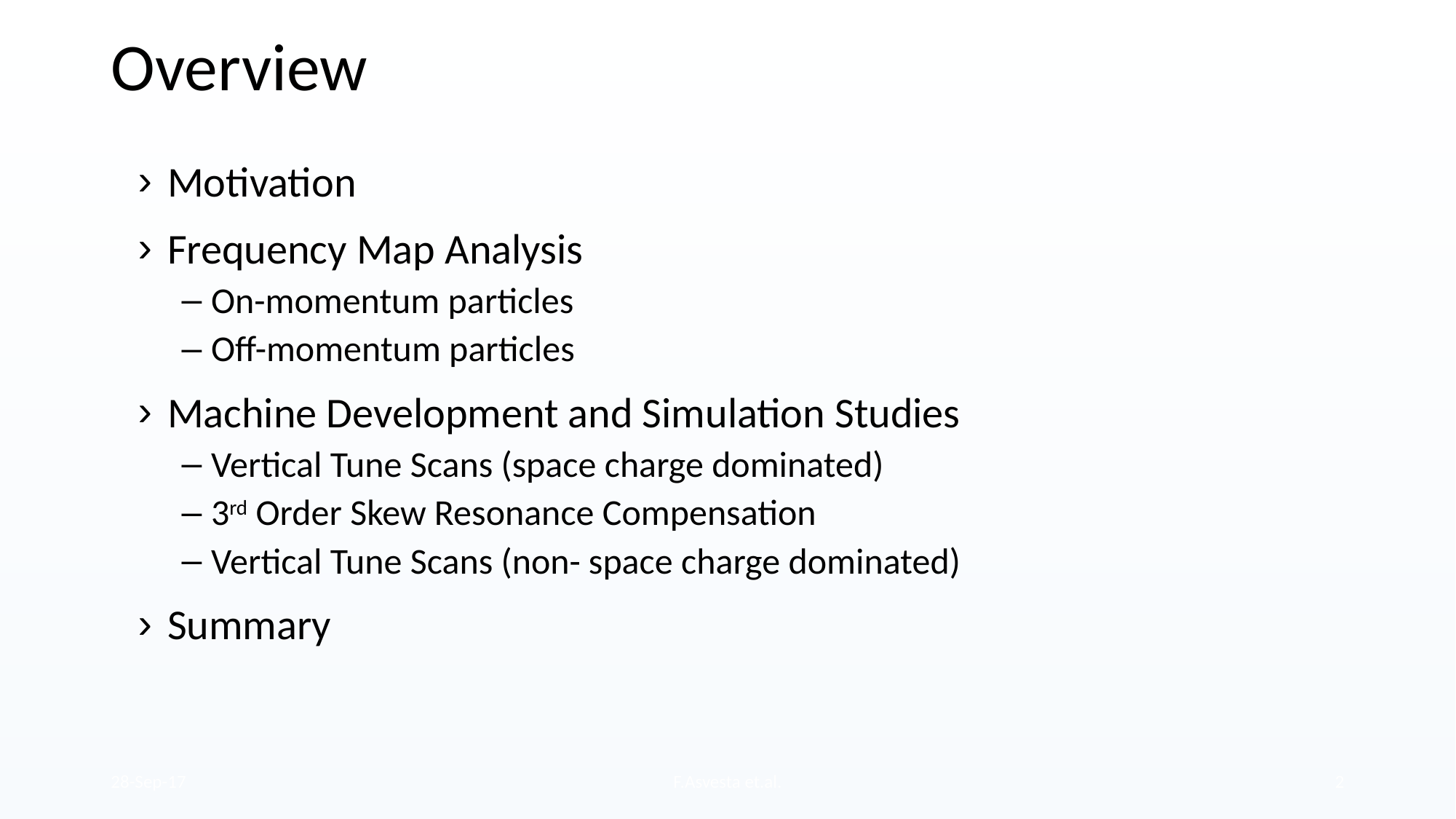

# Overview
Motivation
Frequency Map Analysis
On-momentum particles
Off-momentum particles
Machine Development and Simulation Studies
Vertical Tune Scans (space charge dominated)
3rd Order Skew Resonance Compensation
Vertical Tune Scans (non- space charge dominated)
Summary
28-Sep-17
F.Asvesta et.al.
2